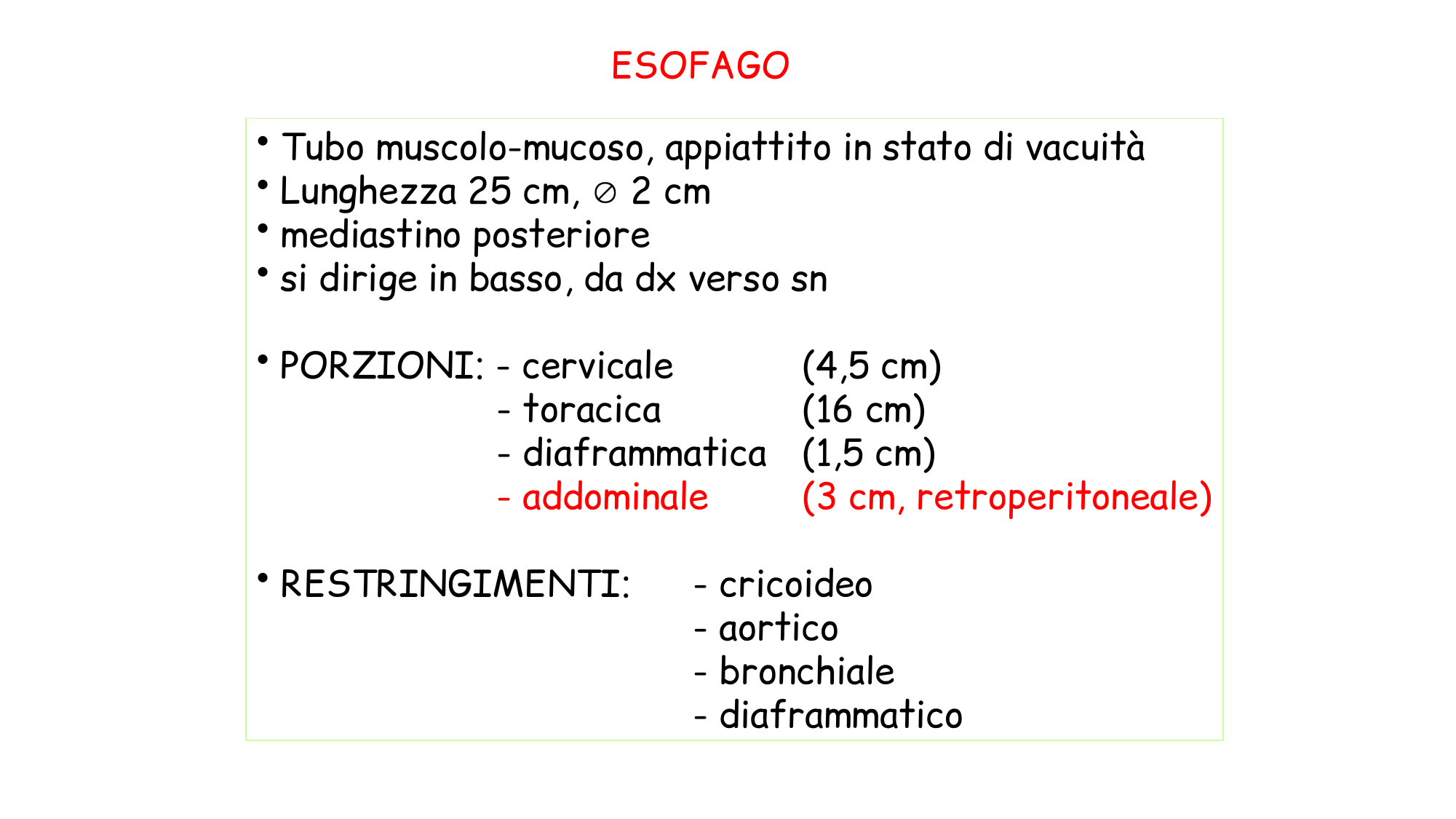

ESOFAGO
 Tubo muscolo-mucoso, appiattito in stato di vacuità
 Lunghezza 25 cm, ∅ 2 cm
 mediastino posteriore
 si dirige in basso, da dx verso sn

 PORZIONI: - cervicale 		(4,5 cm)
		  - toracica 		(16 cm)
		  - diaframmatica 	(1,5 cm)
		  - addominale 	(3 cm, retroperitoneale)

 RESTRINGIMENTI: 	- cricoideo
				- aortico
				- bronchiale
				- diaframmatico